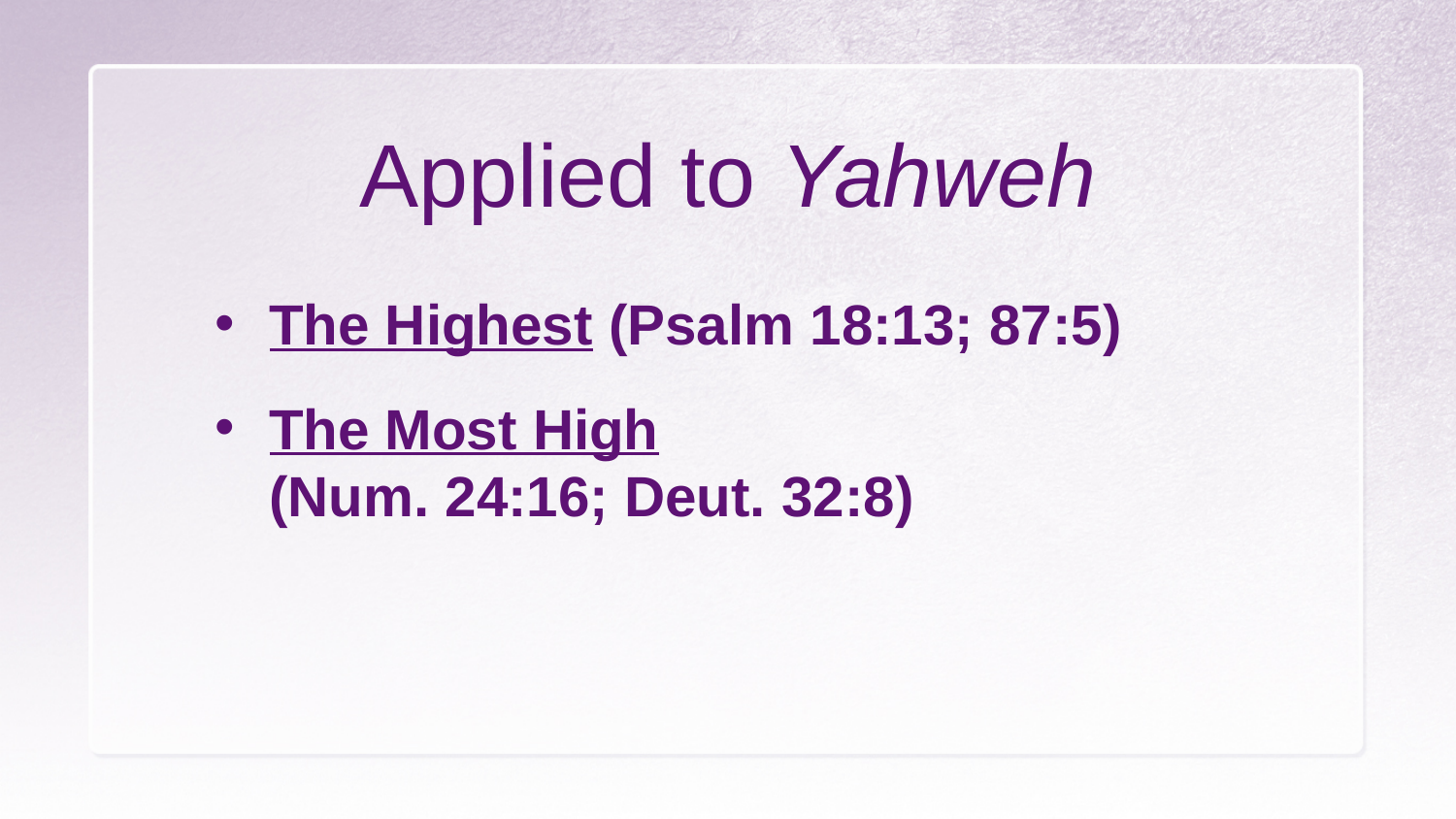

# Applied to Yahweh
The Highest (Psalm 18:13; 87:5)
The Most High
(Num. 24:16; Deut. 32:8)